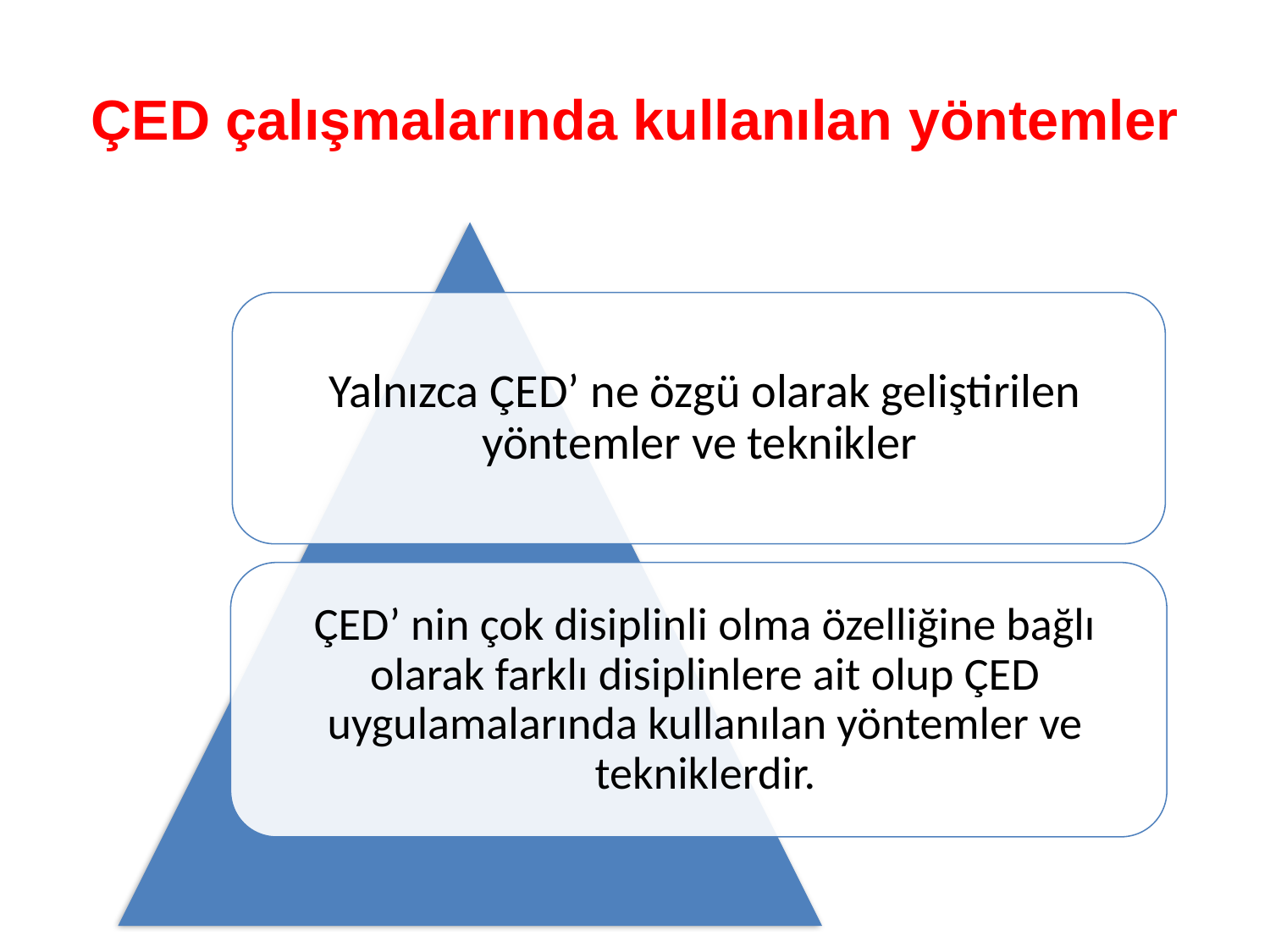

# ÇED çalışmalarında kullanılan yöntemler
Yalnızca ÇED’ ne özgü olarak geliştirilen yöntemler ve teknikler
ÇED’ nin çok disiplinli olma özelliğine bağlı olarak farklı disiplinlere ait olup ÇED uygulamalarında kullanılan yöntemler ve tekniklerdir.